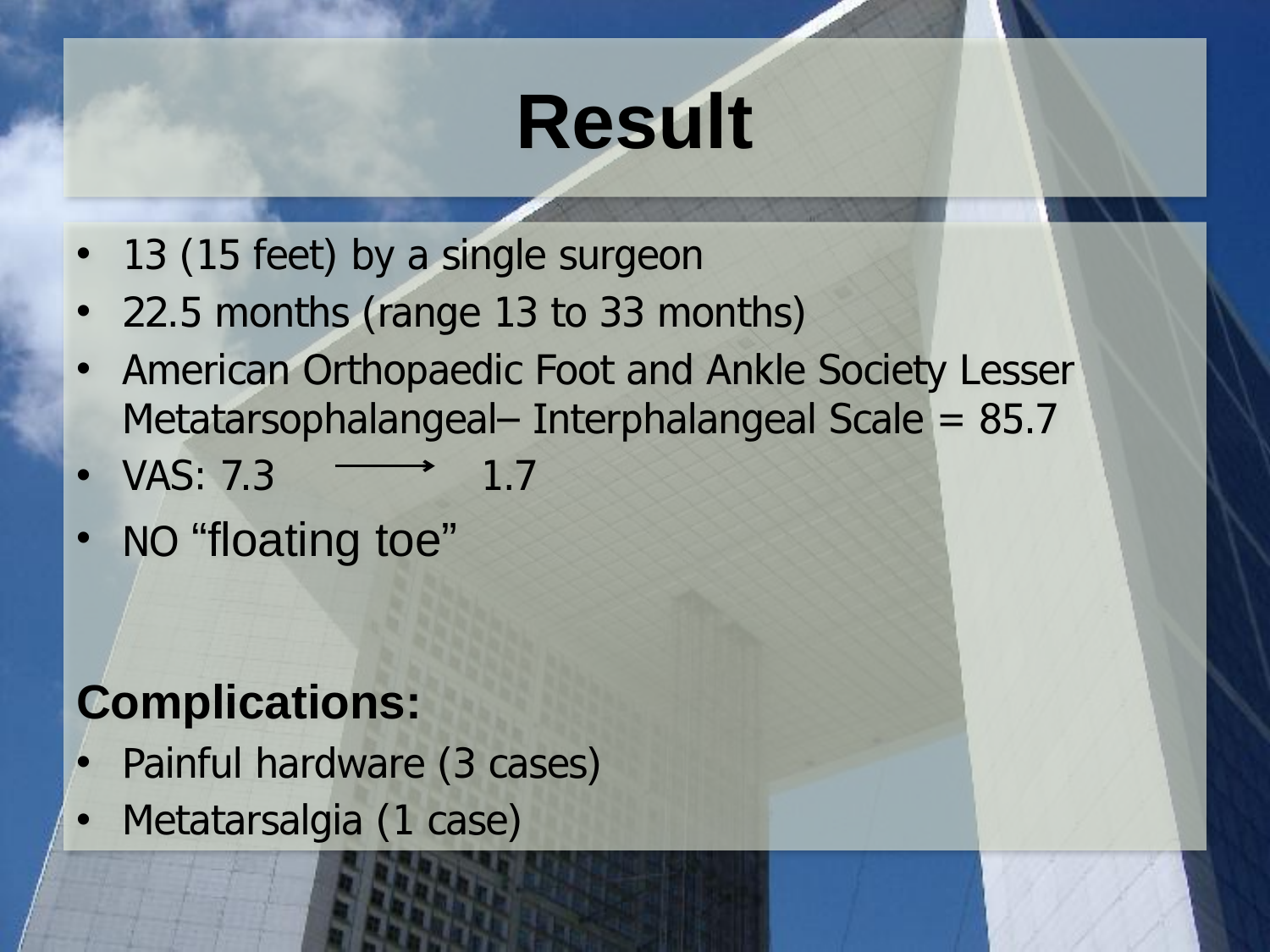

# Result
13 (15 feet) by a single surgeon
22.5 months (range 13 to 33 months)
American Orthopaedic Foot and Ankle Society Lesser Metatarsophalangeal– Interphalangeal Scale = 85.7
VAS: 7.3                1.7
NO “floating toe”

Complications:
Painful hardware (3 cases)
Metatarsalgia (1 case)